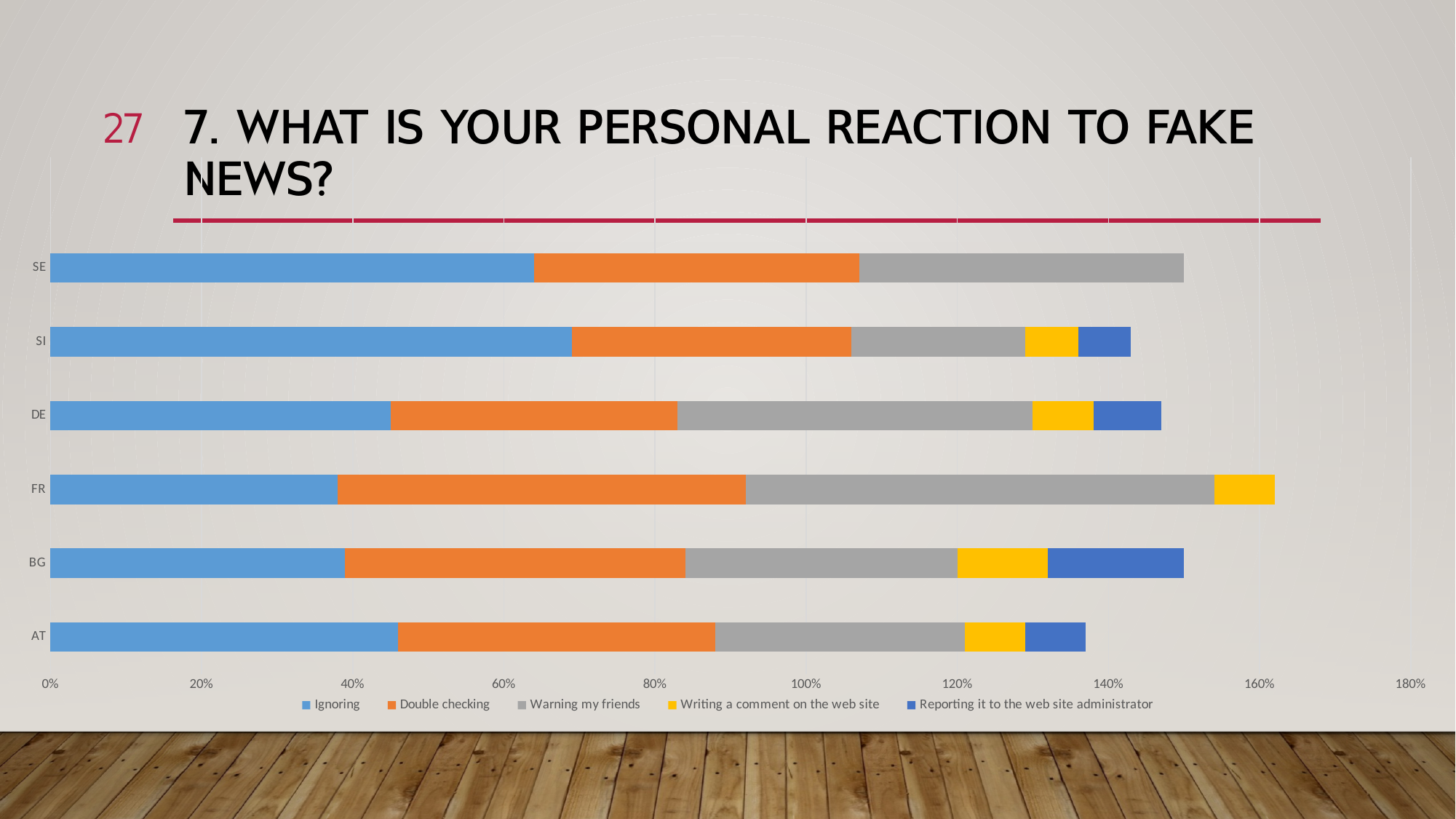

27
# 7. What is your personal reaction to fake news?

### Chart

| Category | Ignoring | Double checking | Warning my friends | Writing a comment on the web site | Reporting it to the web site administrator |
|---|---|---|---|---|---|
| AT | 0.46 | 0.42 | 0.33 | 0.08 | 0.08 |
| BG | 0.39 | 0.45 | 0.36 | 0.12 | 0.18 |
| FR | 0.38 | 0.54 | 0.62 | 0.08 | 0.0 |
| DE | 0.45 | 0.38 | 0.47 | 0.08 | 0.09 |
| SI | 0.69 | 0.37 | 0.23 | 0.07 | 0.07 |
| SE | 0.64 | 0.43 | 0.43 | 0.0 | 0.0 |